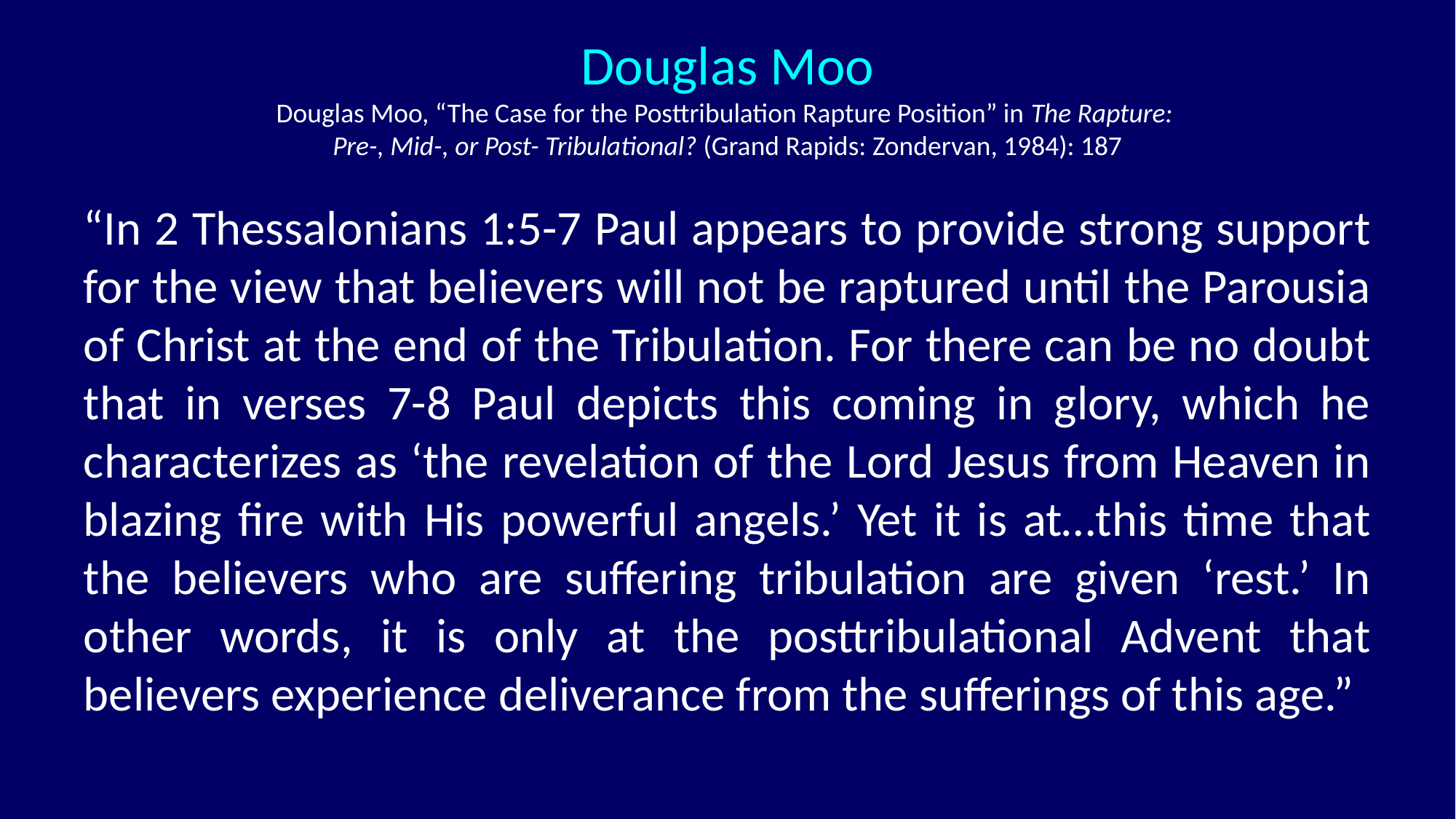

# Douglas Moo Douglas Moo, “The Case for the Posttribulation Rapture Position” in The Rapture: Pre-, Mid-, or Post- Tribulational? (Grand Rapids: Zondervan, 1984): 187
“In 2 Thessalonians 1:5-7 Paul appears to provide strong support for the view that believers will not be raptured until the Parousia of Christ at the end of the Tribulation. For there can be no doubt that in verses 7-8 Paul depicts this coming in glory, which he characterizes as ‘the revelation of the Lord Jesus from Heaven in blazing fire with His powerful angels.’ Yet it is at…this time that the believers who are suffering tribulation are given ‘rest.’ In other words, it is only at the posttribulational Advent that believers experience deliverance from the sufferings of this age.”